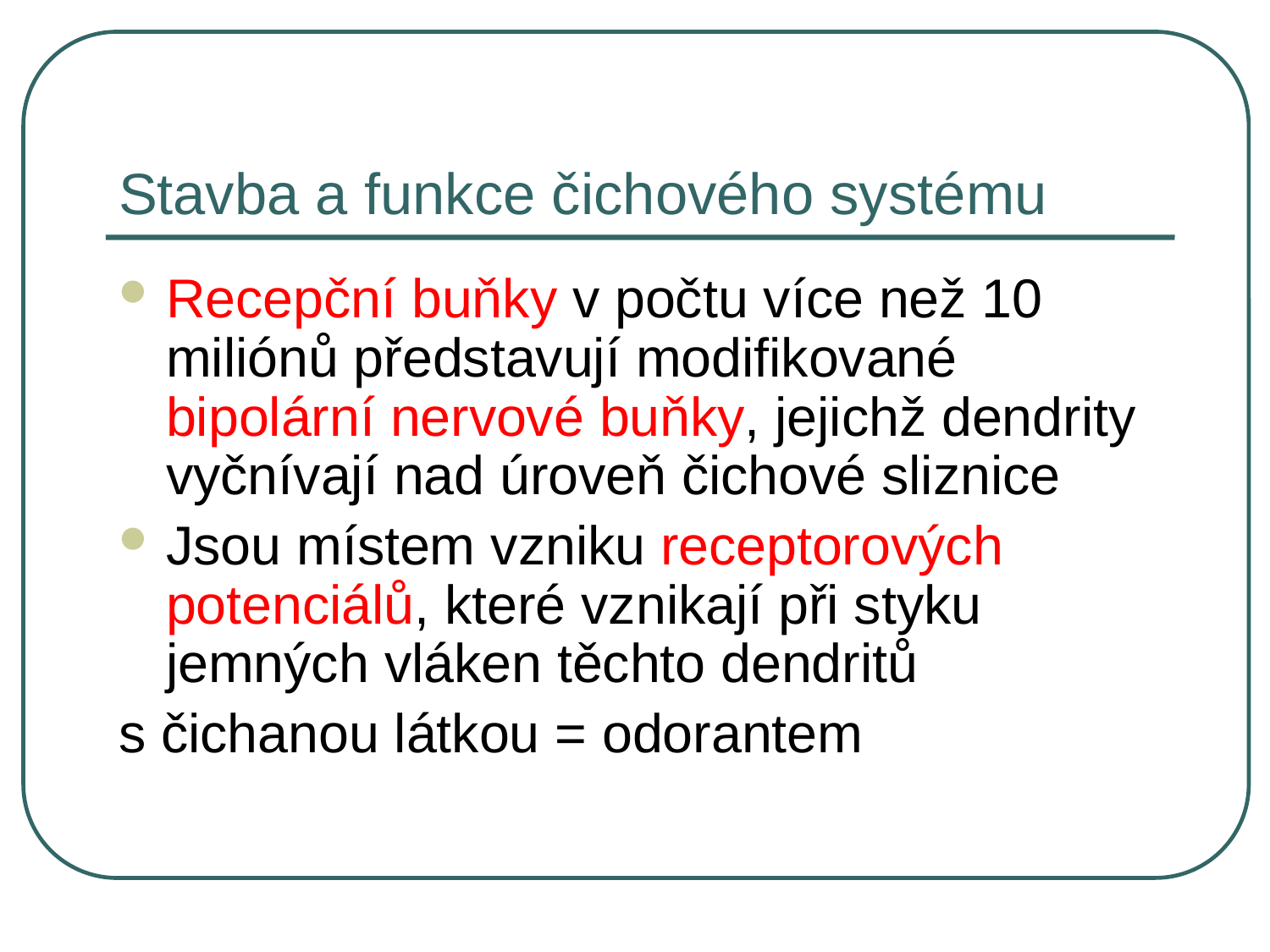

# Stavba a funkce čichového systému
Recepční buňky v počtu více než 10 miliónů představují modifikované bipolární nervové buňky, jejichž dendrity vyčnívají nad úroveň čichové sliznice
Jsou místem vzniku receptorových potenciálů, které vznikají při styku jemných vláken těchto dendritů
s čichanou látkou = odorantem